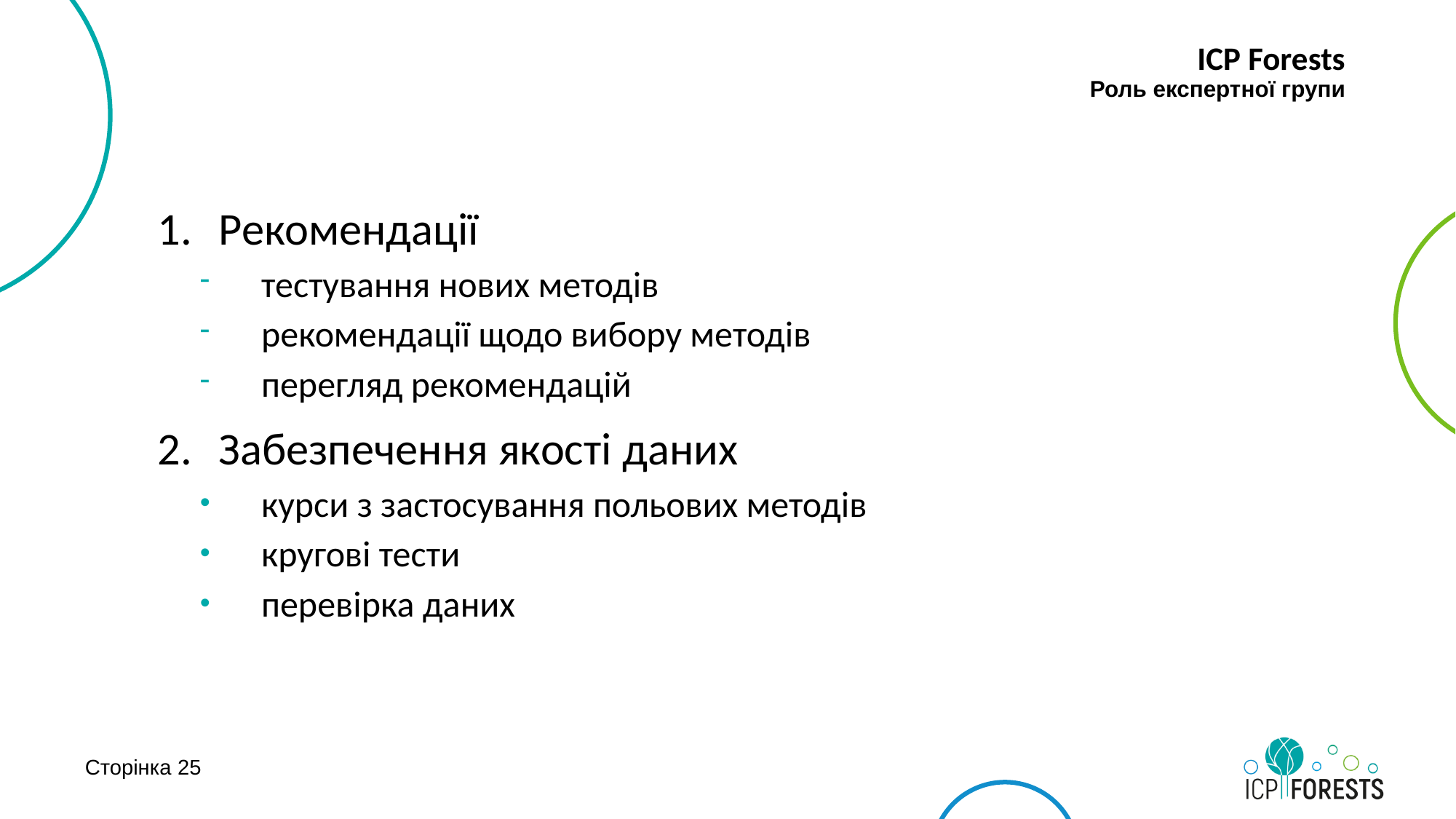

# ICP Forests Роль експертної групи
Рекомендації
тестування нових методів
рекомендації щодо вибору методів
перегляд рекомендацій
Забезпечення якості даних
курси з застосування польових методів
кругові тести
перевірка даних
Сторінка 25